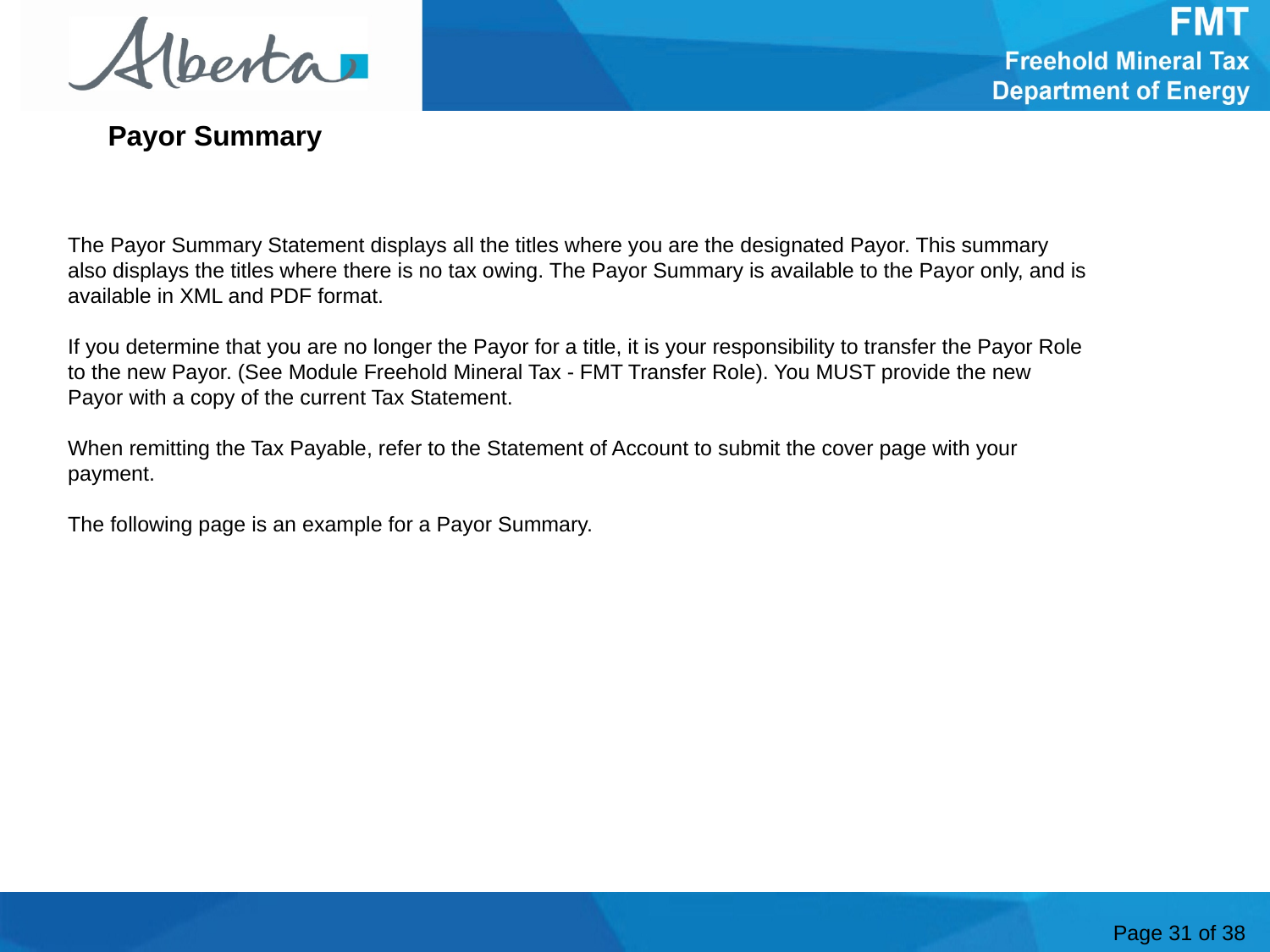

Payor Summary
The Payor Summary Statement displays all the titles where you are the designated Payor. This summary also displays the titles where there is no tax owing. The Payor Summary is available to the Payor only, and is available in XML and PDF format.
If you determine that you are no longer the Payor for a title, it is your responsibility to transfer the Payor Role to the new Payor. (See Module Freehold Mineral Tax - FMT Transfer Role). You MUST provide the new Payor with a copy of the current Tax Statement.
When remitting the Tax Payable, refer to the Statement of Account to submit the cover page with your payment.
The following page is an example for a Payor Summary.